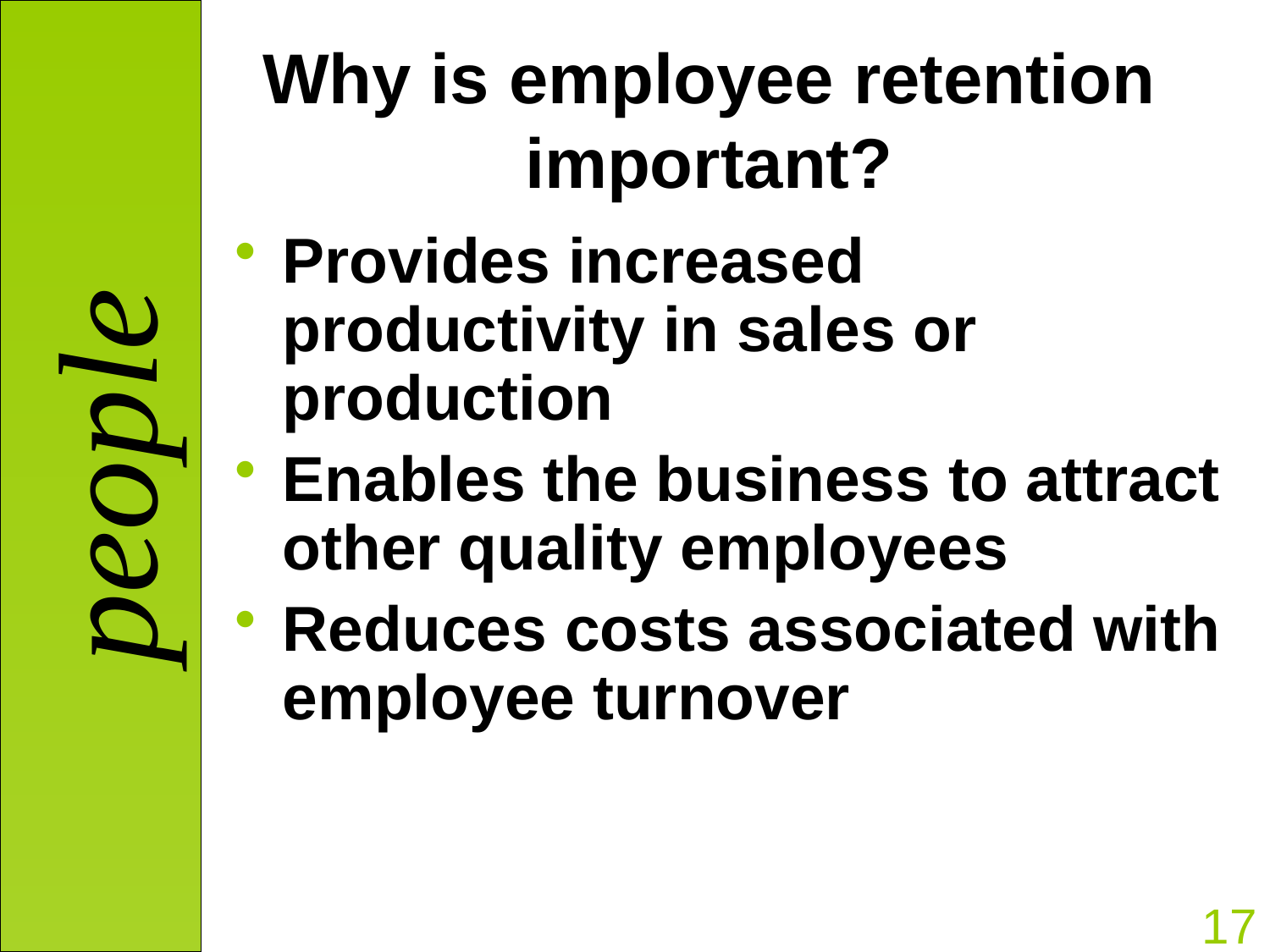

# Why is employee retention important?
Provides increased productivity in sales or production
Enables the business to attract other quality employees
Reduces costs associated with employee turnover
17